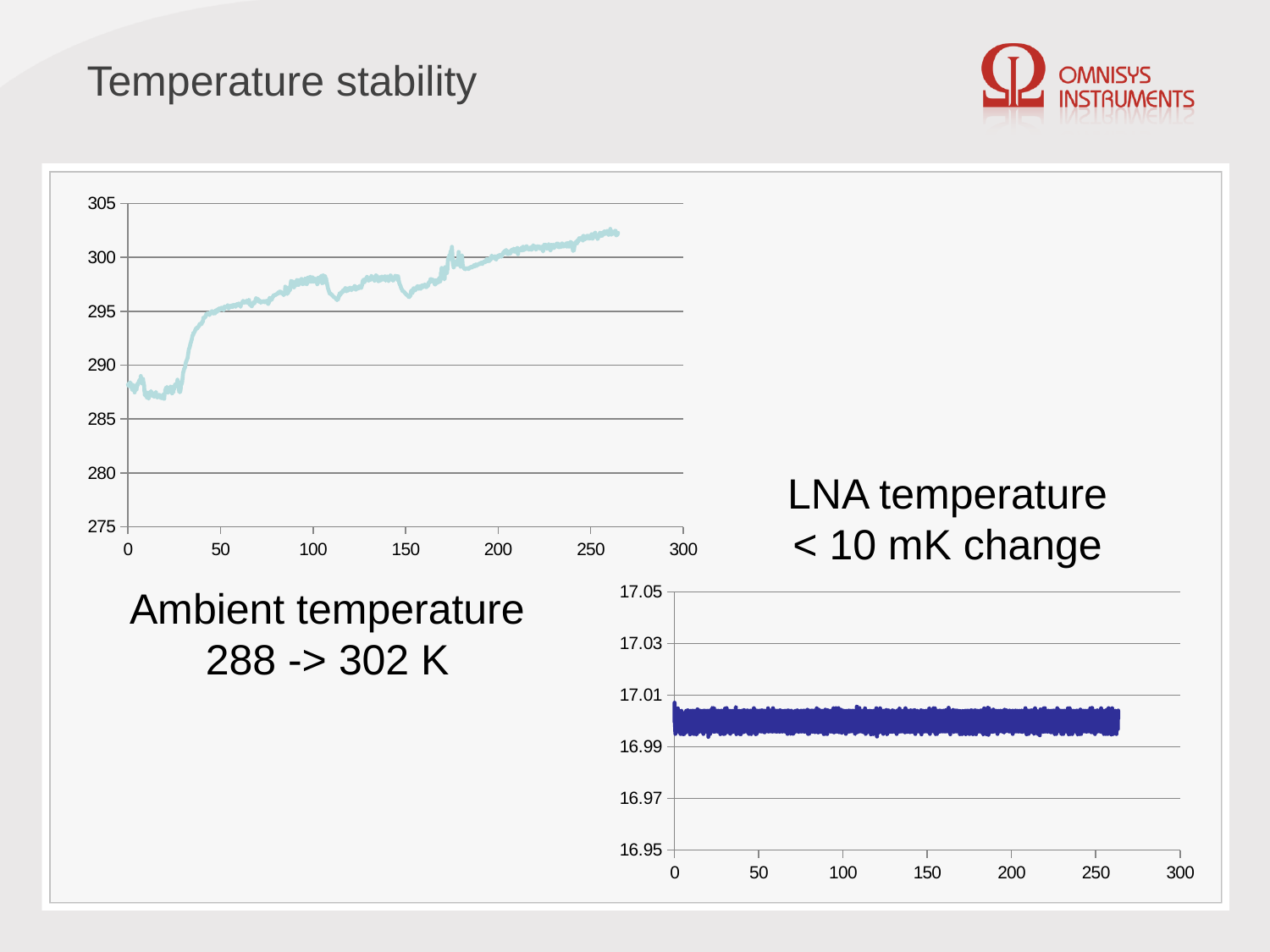

# Temperature stability

### Chart

| Category |  |
|---|---|
LNA temperature
< 10 mK change
Ambient temperature
288 -> 302 K

### Chart

| Category |  |  |  |  |
|---|---|---|---|---|